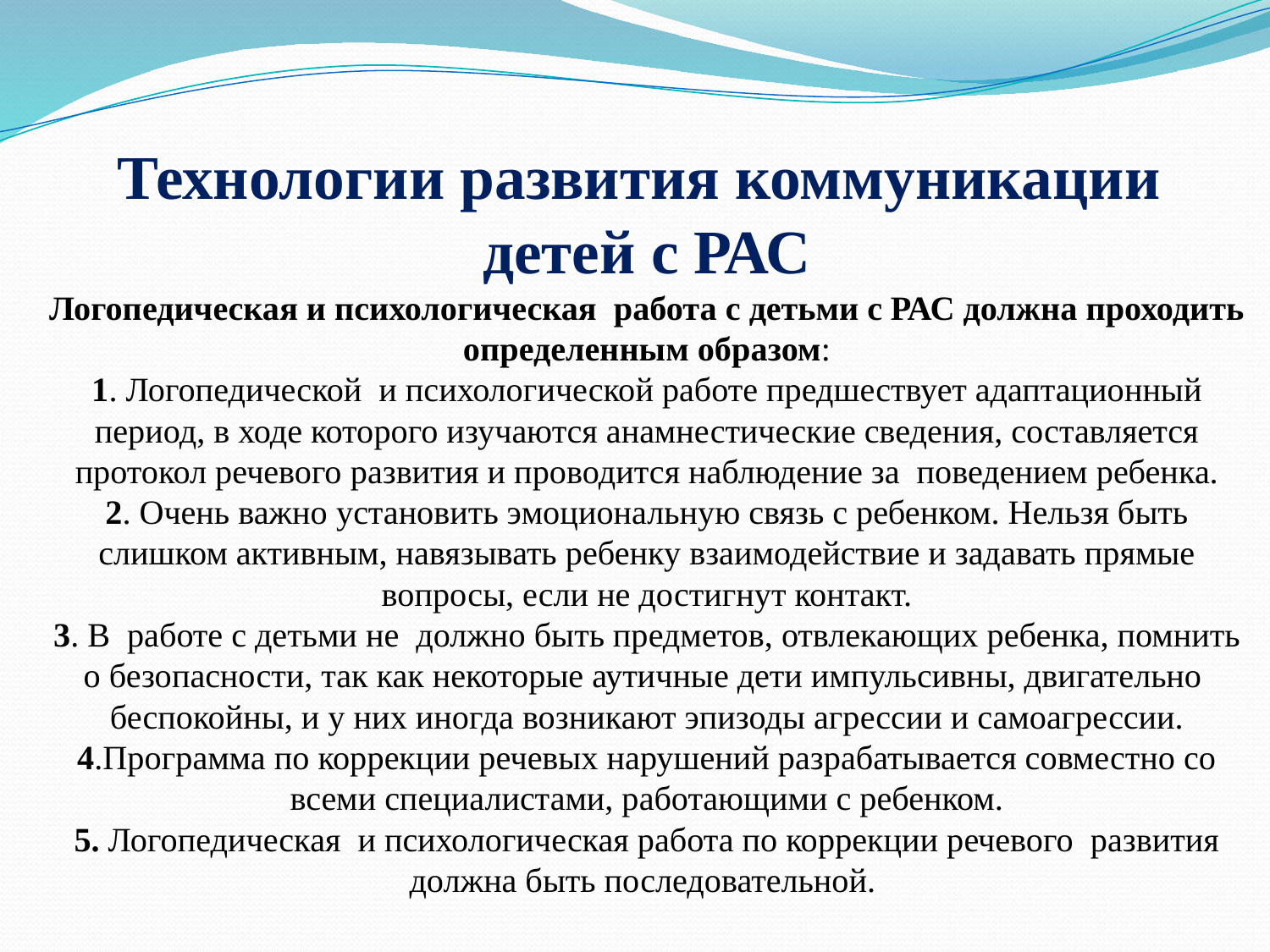

# Технологии развития коммуникации детей с РАС Логопедическая и психологическая  работа с детьми с РАС должна проходить определенным образом: 1. Логопедической  и психологической работе предшествует адаптационный период, в ходе которого изучаются анамнестические сведения, составляется протокол речевого развития и проводится наблюдение за  поведением ребенка. 2. Очень важно установить эмоциональную связь с ребенком. Нельзя быть слишком активным, навязывать ребенку взаимодействие и задавать прямые вопросы, если не достигнут контакт. 3. В  работе с детьми не  должно быть предметов, отвлекающих ребенка, помнить о безопасности, так как некоторые аутичные дети импульсивны, двигательно  беспокойны, и у них иногда возникают эпизоды агрессии и самоагрессии. 4.Программа по коррекции речевых нарушений разрабатывается совместно со всеми специалистами, работающими с ребенком. 5. Логопедическая  и психологическая работа по коррекции речевого  развития должна быть последовательной.